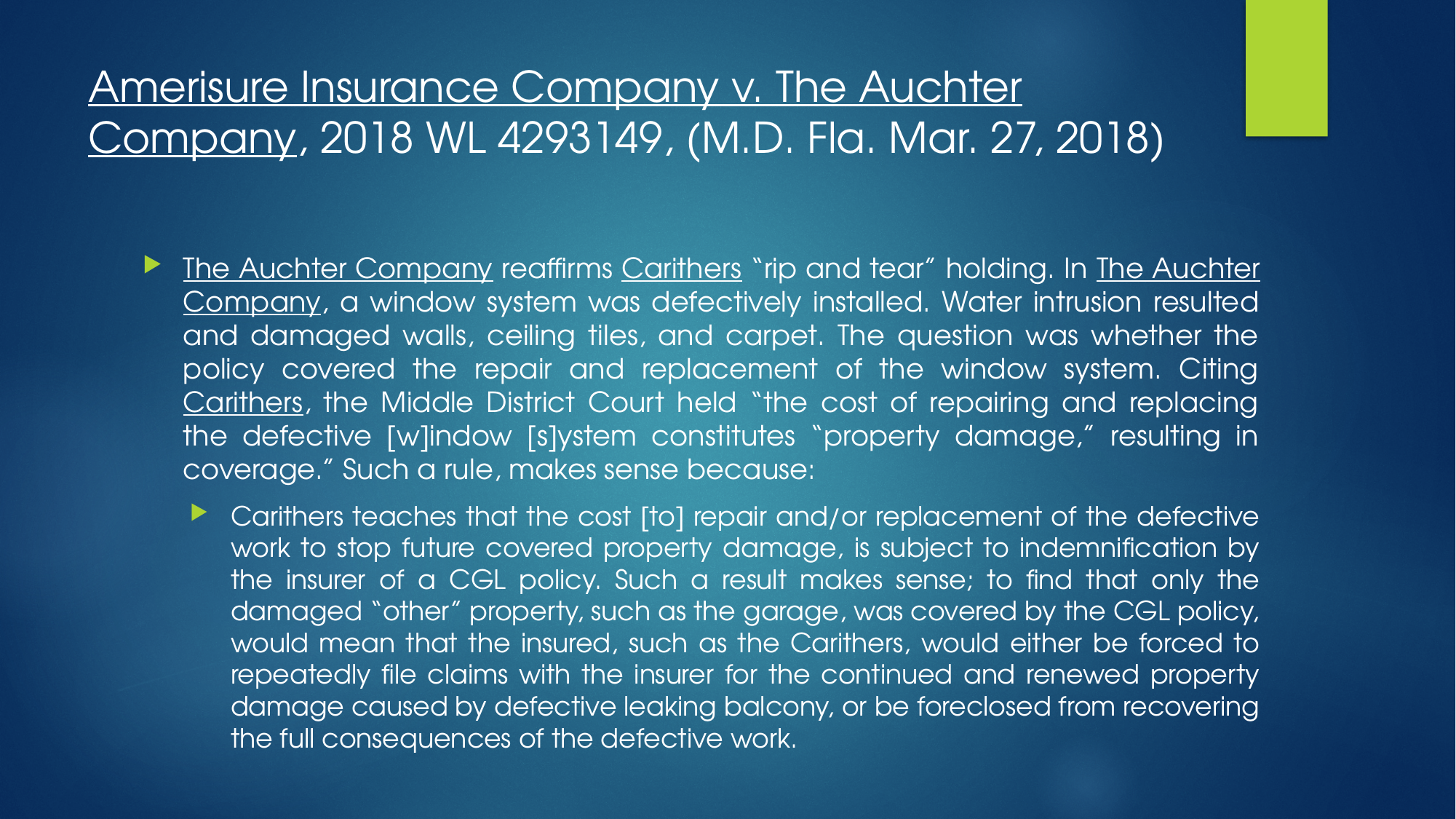

# Amerisure Insurance Company v. The Auchter Company, 2018 WL 4293149, (M.D. Fla. Mar. 27, 2018)
The Auchter Company reaffirms Carithers “rip and tear” holding. In The Auchter Company, a window system was defectively installed. Water intrusion resulted and damaged walls, ceiling tiles, and carpet. The question was whether the policy covered the repair and replacement of the window system. Citing Carithers, the Middle District Court held “the cost of repairing and replacing the defective [w]indow [s]ystem constitutes “property damage,” resulting in coverage.” Such a rule, makes sense because:
Carithers teaches that the cost [to] repair and/or replacement of the defective work to stop future covered property damage, is subject to indemnification by the insurer of a CGL policy. Such a result makes sense; to find that only the damaged “other” property, such as the garage, was covered by the CGL policy, would mean that the insured, such as the Carithers, would either be forced to repeatedly file claims with the insurer for the continued and renewed property damage caused by defective leaking balcony, or be foreclosed from recovering the full consequences of the defective work.